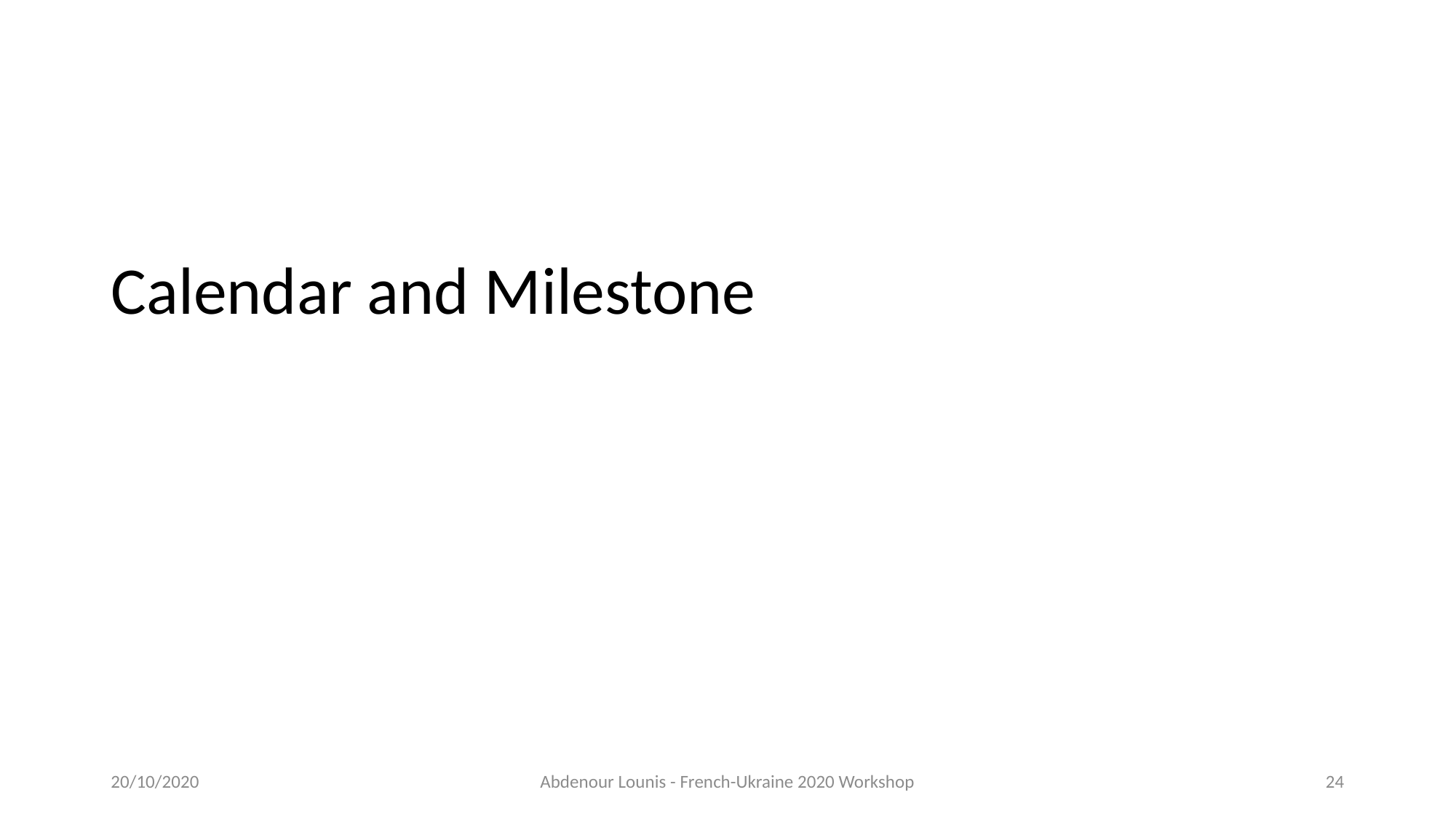

# Calendar and Milestone
20/10/2020
Abdenour Lounis - French-Ukraine 2020 Workshop
24